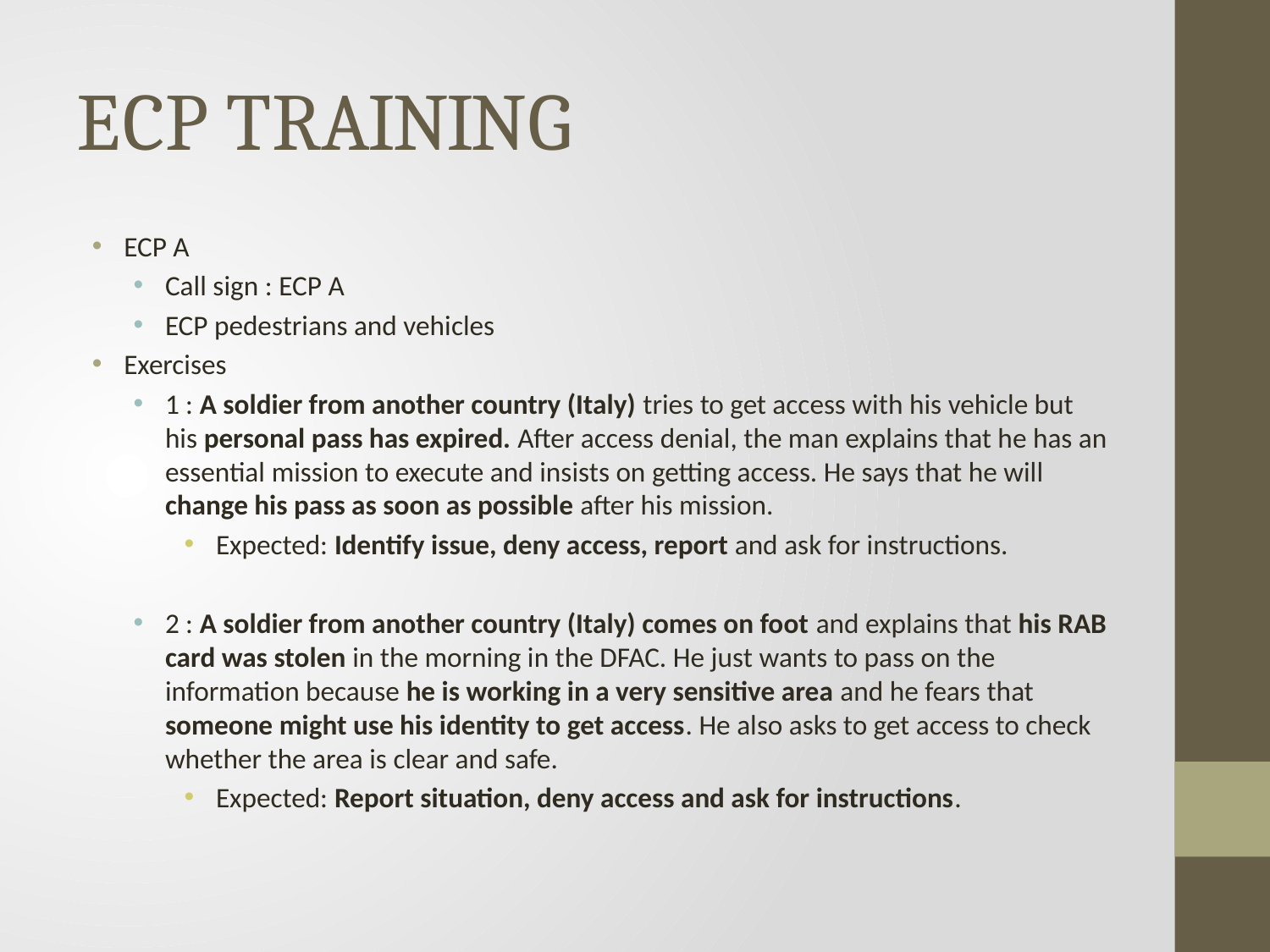

# ECP TRAINING
ECP A
Call sign : ECP A
ECP pedestrians and vehicles
Exercises
1 : A soldier from another country (Italy) tries to get access with his vehicle but his personal pass has expired. After access denial, the man explains that he has an essential mission to execute and insists on getting access. He says that he will change his pass as soon as possible after his mission.
Expected: Identify issue, deny access, report and ask for instructions.

2 : A soldier from another country (Italy) comes on foot and explains that his RAB card was stolen in the morning in the DFAC. He just wants to pass on the information because he is working in a very sensitive area and he fears that someone might use his identity to get access. He also asks to get access to check whether the area is clear and safe.
Expected: Report situation, deny access and ask for instructions.